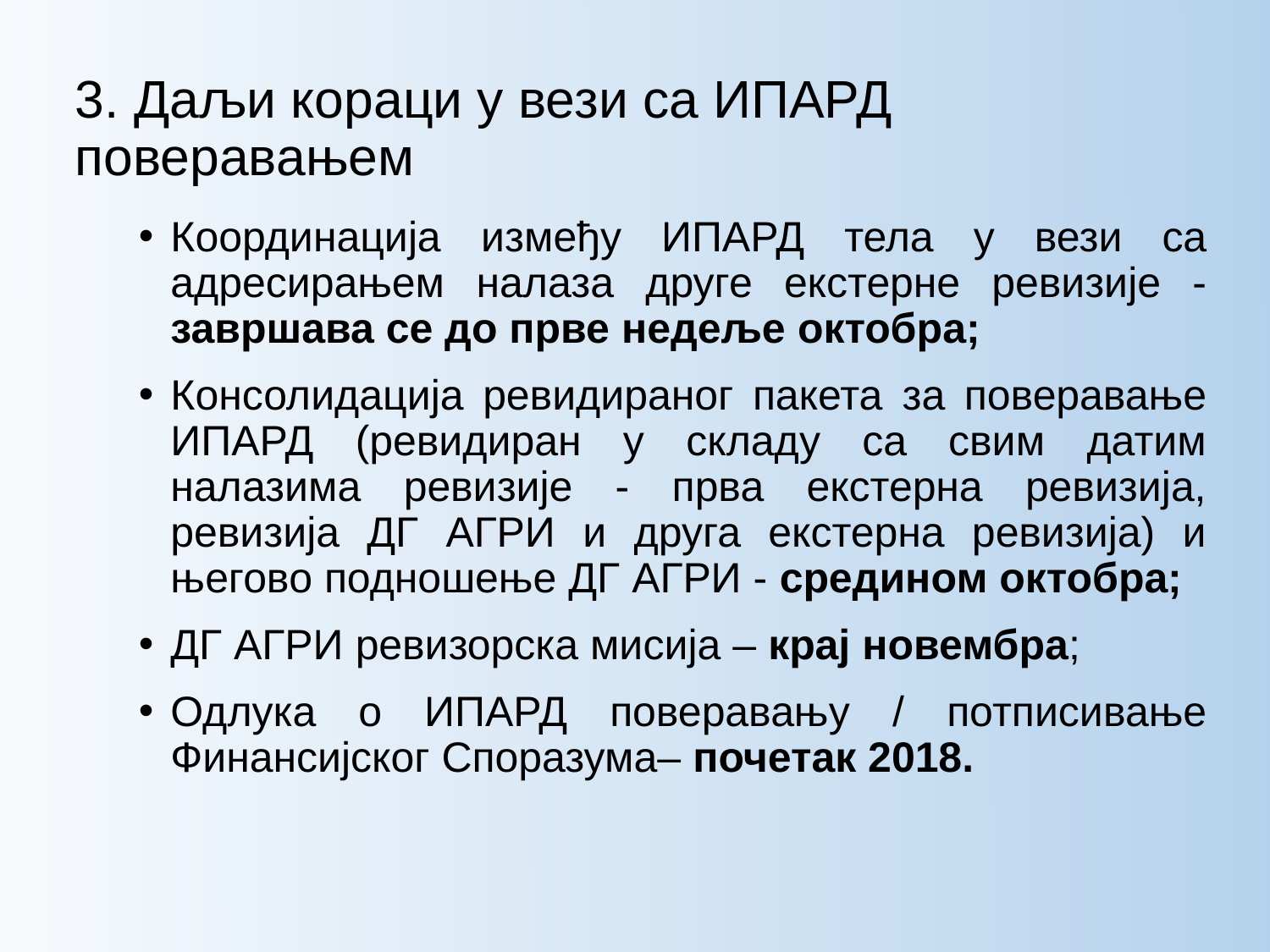

# 3. Даљи кораци у вези са ИПАРД поверавањем
Координација између ИПАРД тела у вези са адресирањем налаза друге екстерне ревизије - завршава се до прве недеље октобра;
Консолидација ревидираног пакета за поверавање ИПАРД (ревидиран у складу са свим датим налазима ревизије - прва екстерна ревизија, ревизија ДГ АГРИ и друга екстерна ревизија) и његово подношење ДГ АГРИ - средином октобра;
ДГ АГРИ ревизорска мисија – крај новембра;
Одлука о ИПАРД поверавању / потписивање Финансијског Споразума– почетак 2018.